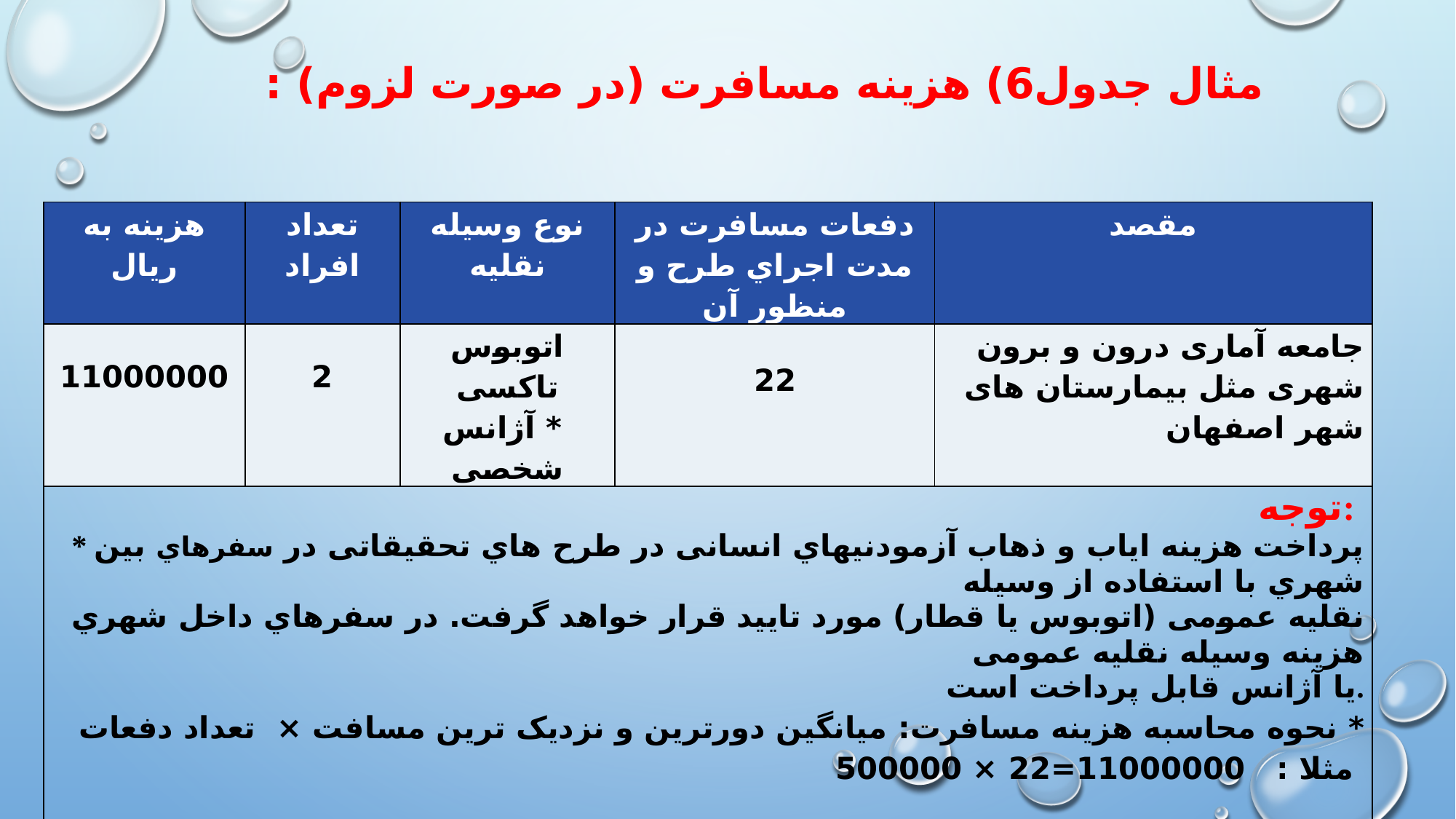

مثال جدول6) هزينه مسافرت (در صورت لزوم) :

| هزينه به ريال | تعداد افراد | نوع وسيله نقليه | دفعات مسافرت در مدت اجراي طرح و منظور آن | مقصد |
| --- | --- | --- | --- | --- |
| 11000000 | 2 | اتوبوس تاکسی \* آژانس شخصی | 22 | جامعه آماری درون و برون شهری مثل بیمارستان های شهر اصفهان |
| توجه: \* پرداخت هزینه ایاب و ذهاب آزمودنیهاي انسانی در طرح هاي تحقیقاتی در سفرهاي بین شهري با استفاده از وسیله نقلیه عمومی (اتوبوس یا قطار) مورد تایید قرار خواهد گرفت. در سفرهاي داخل شهري هزینه وسیله نقلیه عمومی یا آژانس قابل پرداخت است. \* نحوه محاسبه هزینه مسافرت: میانگین دورترین و نزدیک ترین مسافت × تعداد دفعات مثلا : 11000000=22 × 500000 |  |  |  |  |